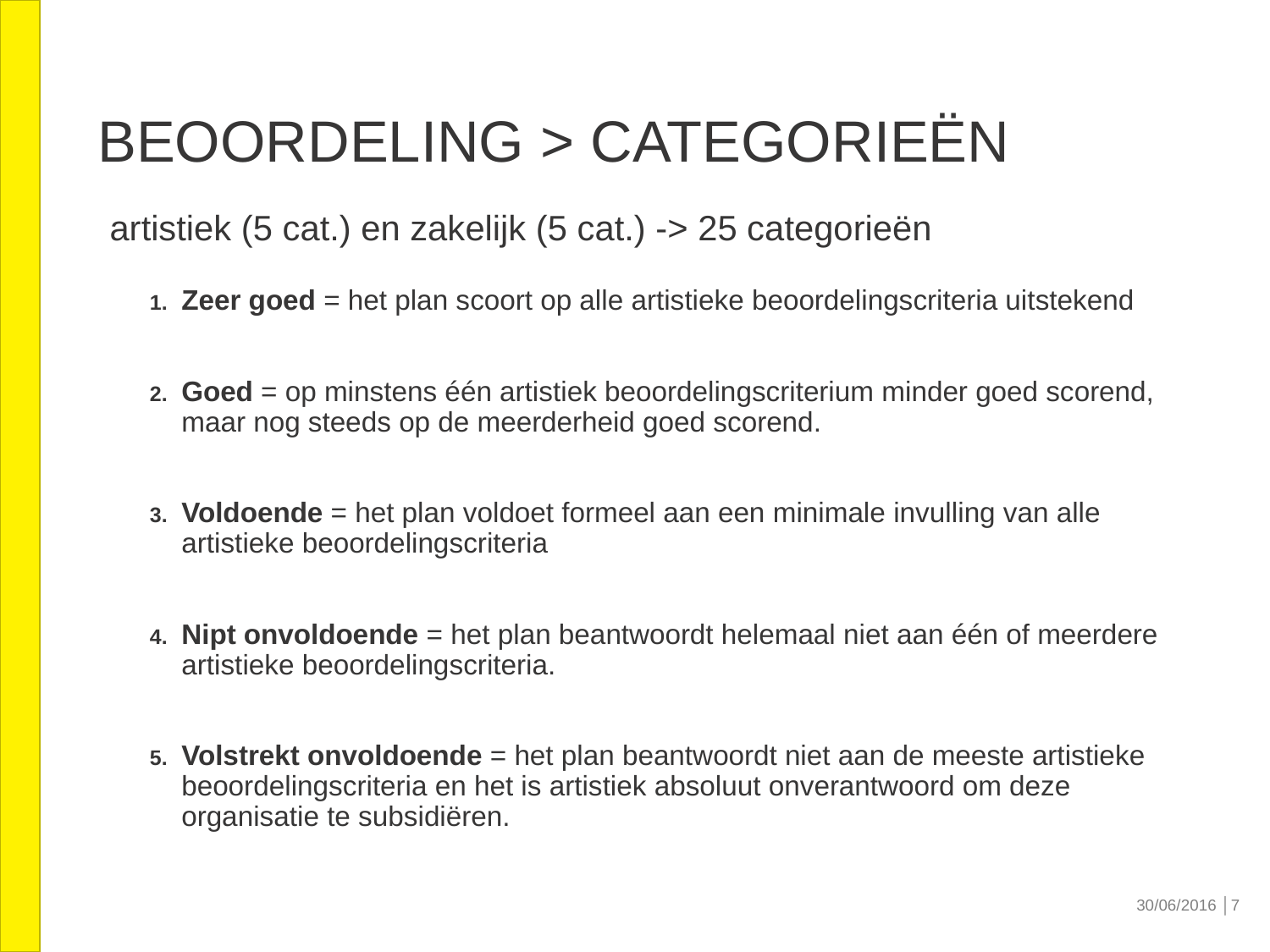

# Beoordeling > categorieën
artistiek (5 cat.) en zakelijk (5 cat.) -> 25 categorieën

Zeer goed = het plan scoort op alle artistieke beoordelingscriteria uitstekend

Goed = op minstens één artistiek beoordelingscriterium minder goed scorend, maar nog steeds op de meerderheid goed scorend.

Voldoende = het plan voldoet formeel aan een minimale invulling van alle artistieke beoordelingscriteria

Nipt onvoldoende = het plan beantwoordt helemaal niet aan één of meerdere artistieke beoordelingscriteria.

Volstrekt onvoldoende = het plan beantwoordt niet aan de meeste artistieke beoordelingscriteria en het is artistiek absoluut onverantwoord om deze organisatie te subsidiëren.

30/06/2016 │7